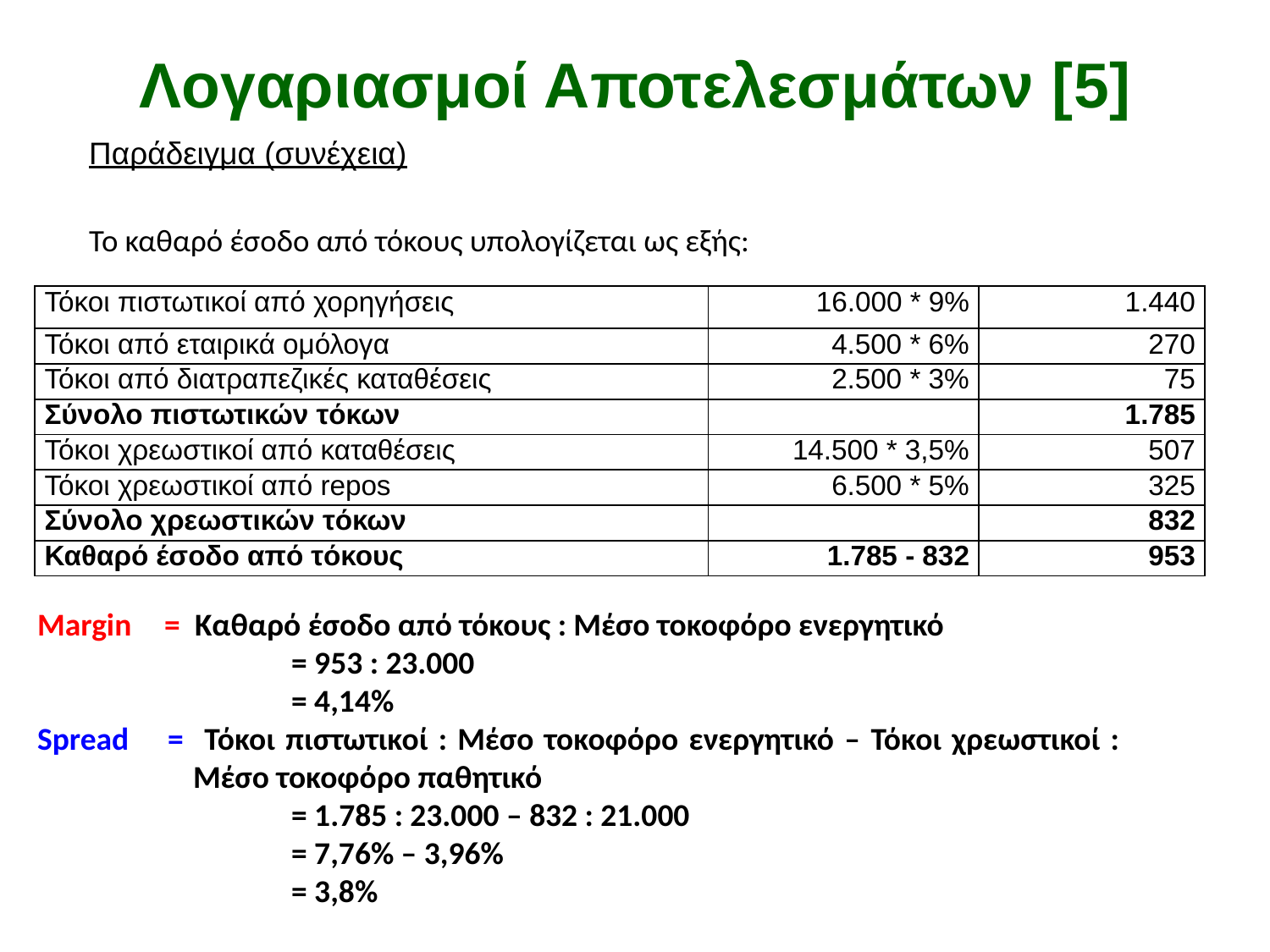

# Λογαριασμοί Αποτελεσμάτων [5]
	Παράδειγμα (συνέχεια)

	Το καθαρό έσοδο από τόκους υπολογίζεται ως εξής:

| Τόκοι πιστωτικοί από χορηγήσεις | 16.000 \* 9% | 1.440 |
| --- | --- | --- |
| Τόκοι από εταιρικά ομόλογα | 4.500 \* 6% | 270 |
| Τόκοι από διατραπεζικές καταθέσεις | 2.500 \* 3% | 75 |
| Σύνολο πιστωτικών τόκων |  | 1.785 |
| Τόκοι χρεωστικοί από καταθέσεις | 14.500 \* 3,5% | 507 |
| Τόκοι χρεωστικοί από repos | 6.500 \* 5% | 325 |
| Σύνολο χρεωστικών τόκων |  | 832 |
| Καθαρό έσοδο από τόκους | 1.785 - 832 | 953 |
Margin	=  Καθαρό έσοδο από τόκους : Μέσο τοκοφόρο ενεργητικό
		= 953 : 23.000
		= 4,14%
Spread 	=  Τόκοι πιστωτικοί : Μέσο τοκοφόρο ενεργητικό – Τόκοι χρεωστικοί : 		    Μέσο τοκοφόρο παθητικό
		= 1.785 : 23.000 – 832 : 21.000
		= 7,76% – 3,96%
		= 3,8%